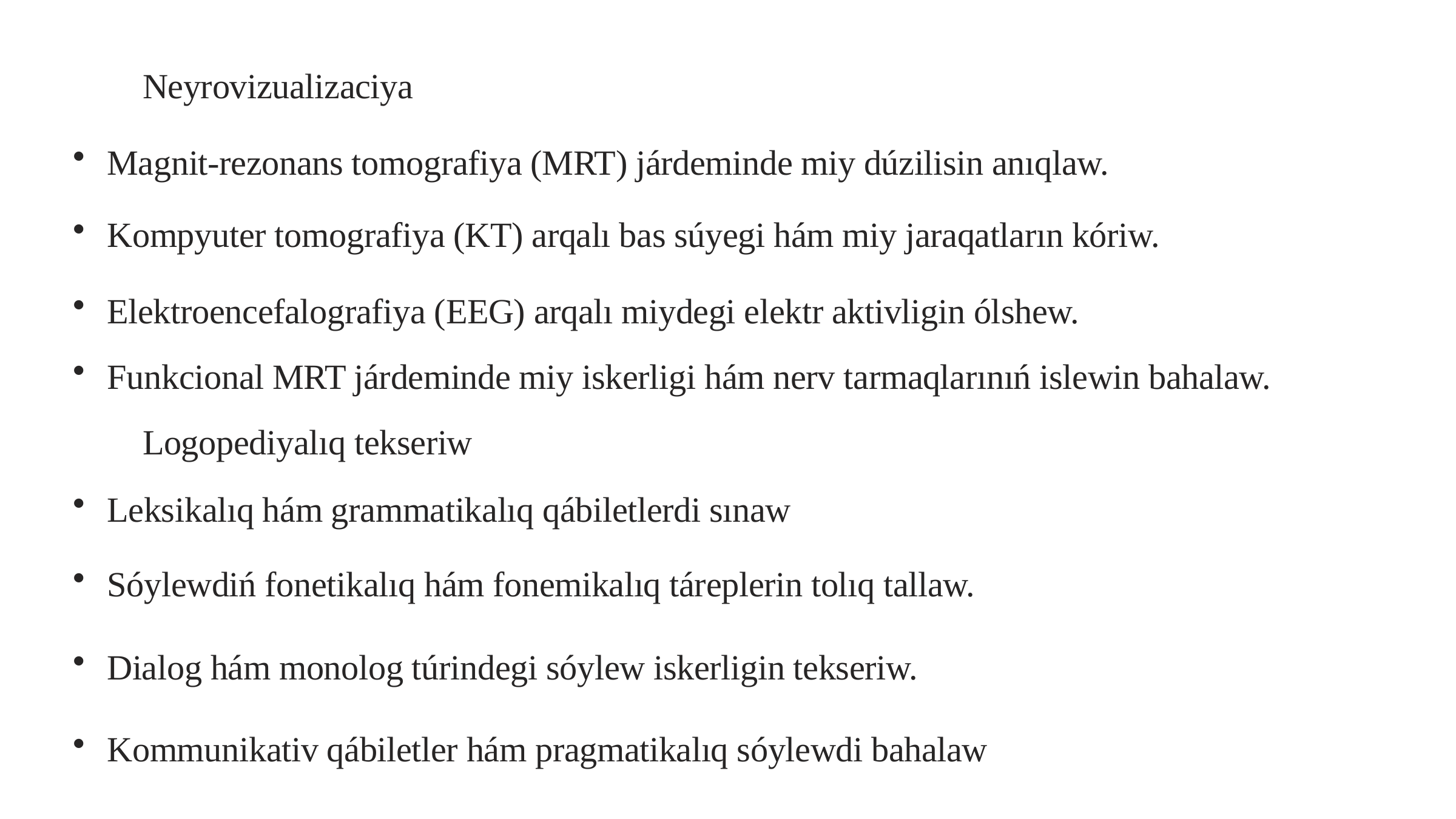

Neyrovizualizaciya
Magnit-rezonans tomografiya (MRT) járdeminde miy dúzilisin anıqlaw.
Kompyuter tomografiya (KT) arqalı bas súyegi hám miy jaraqatların kóriw.
Elektroencefalografiya (EEG) arqalı miydegi elektr aktivligin ólshew.
Funkcional MRT járdeminde miy iskerligi hám nerv tarmaqlarınıń islewin bahalaw.
Logopediyalıq tekseriw
Leksikalıq hám grammatikalıq qábiletlerdi sınaw
Sóylewdiń fonetikalıq hám fonemikalıq táreplerin tolıq tallaw.
Dialog hám monolog túrindegi sóylew iskerligin tekseriw.
Kommunikativ qábiletler hám pragmatikalıq sóylewdi bahalaw